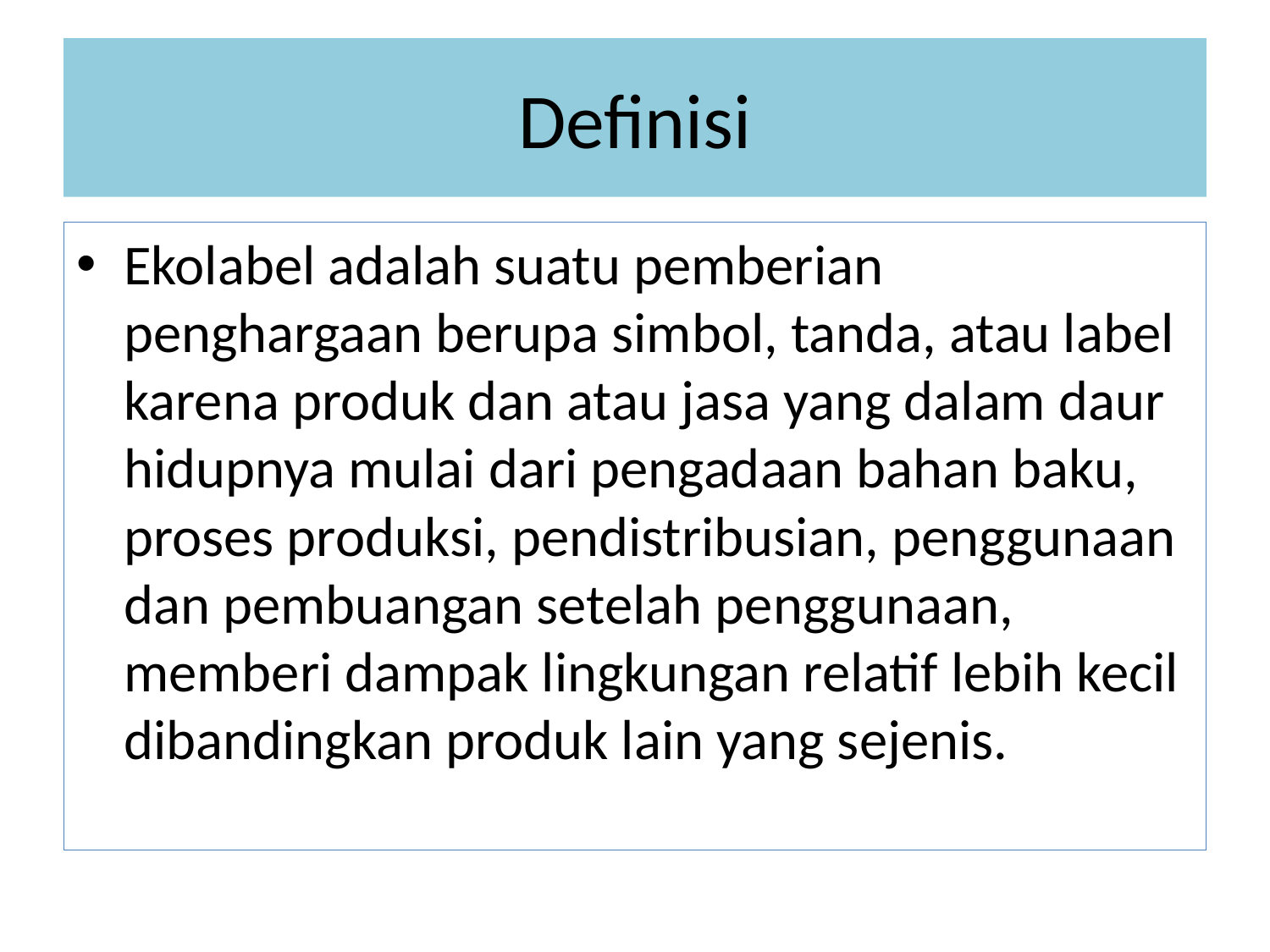

# Definisi
Ekolabel adalah suatu pemberian penghargaan berupa simbol, tanda, atau label karena produk dan atau jasa yang dalam daur hidupnya mulai dari pengadaan bahan baku, proses produksi, pendistribusian, penggunaan dan pembuangan setelah penggunaan, memberi dampak lingkungan relatif lebih kecil dibandingkan produk lain yang sejenis.